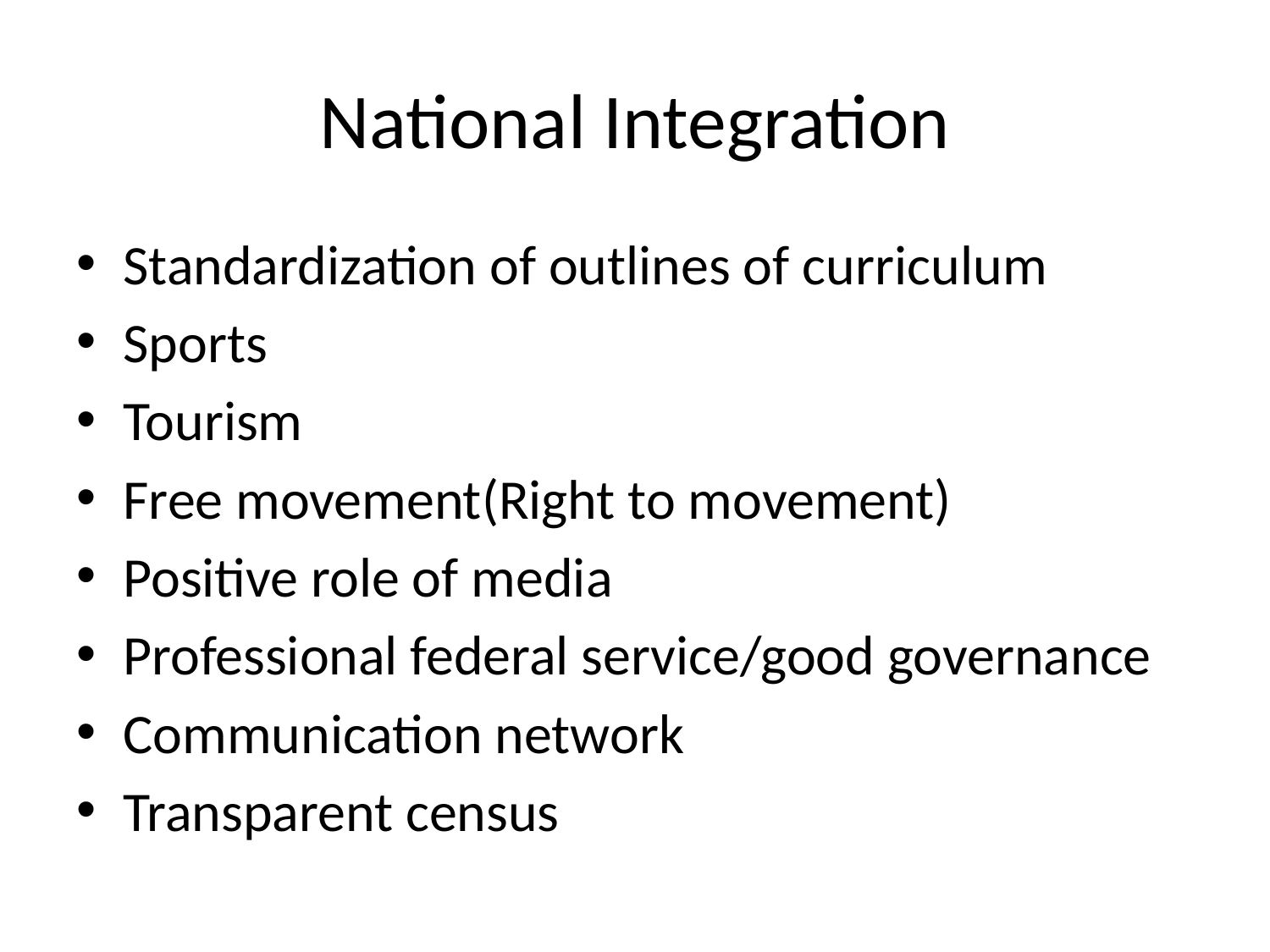

# National Integration
Standardization of outlines of curriculum
Sports
Tourism
Free movement(Right to movement)
Positive role of media
Professional federal service/good governance
Communication network
Transparent census